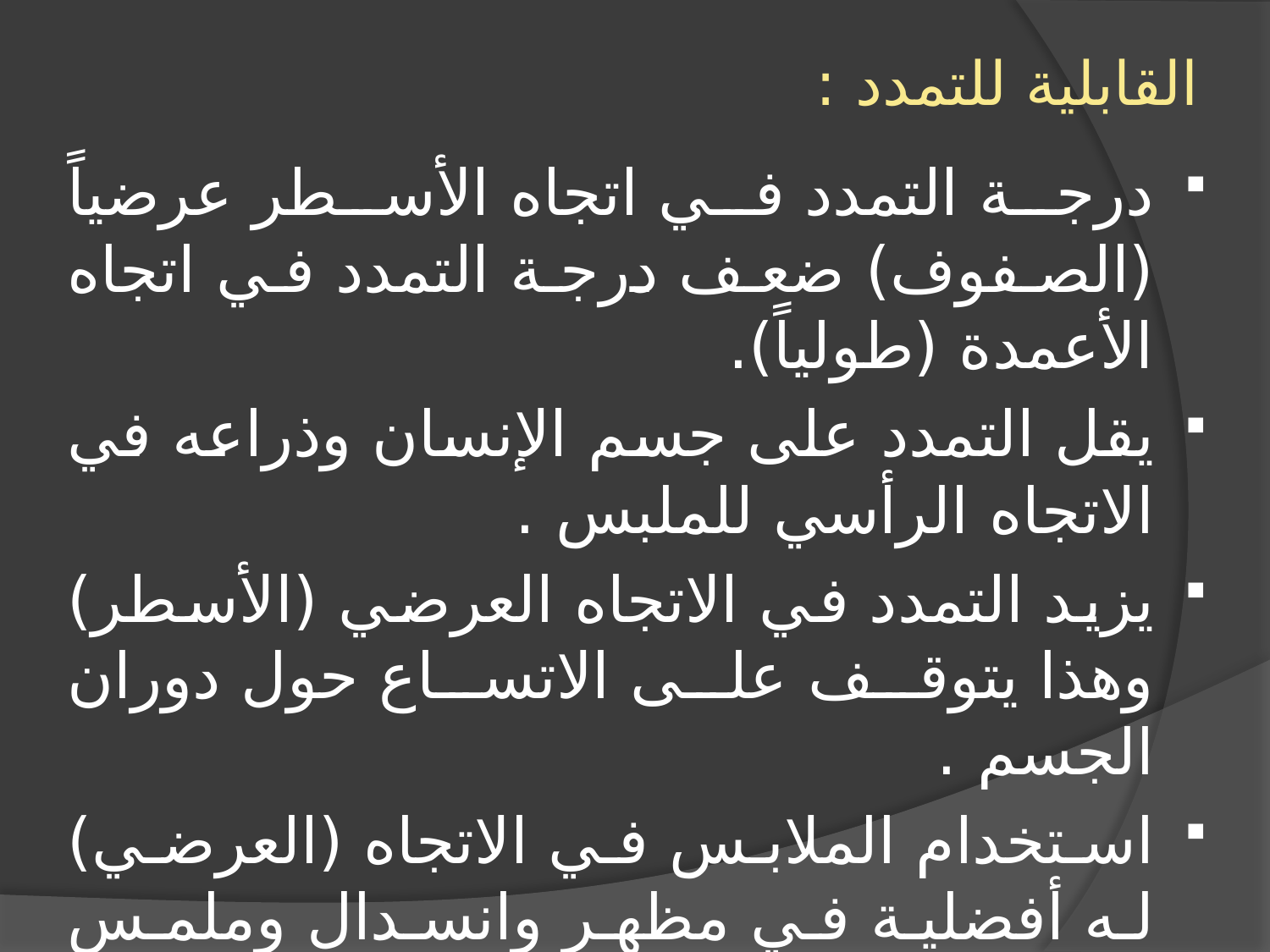

# القابلية للتمدد :
درجة التمدد في اتجاه الأسطر عرضياً (الصفوف) ضعف درجة التمدد في اتجاه الأعمدة (طولياً).
يقل التمدد على جسم الإنسان وذراعه في الاتجاه الرأسي للملبس .
يزيد التمدد في الاتجاه العرضي (الأسطر) وهذا يتوقف على الاتساع حول دوران الجسم .
استخدام الملابس في الاتجاه (العرضي) له أفضلية في مظهر وانسدال وملمس القماش .